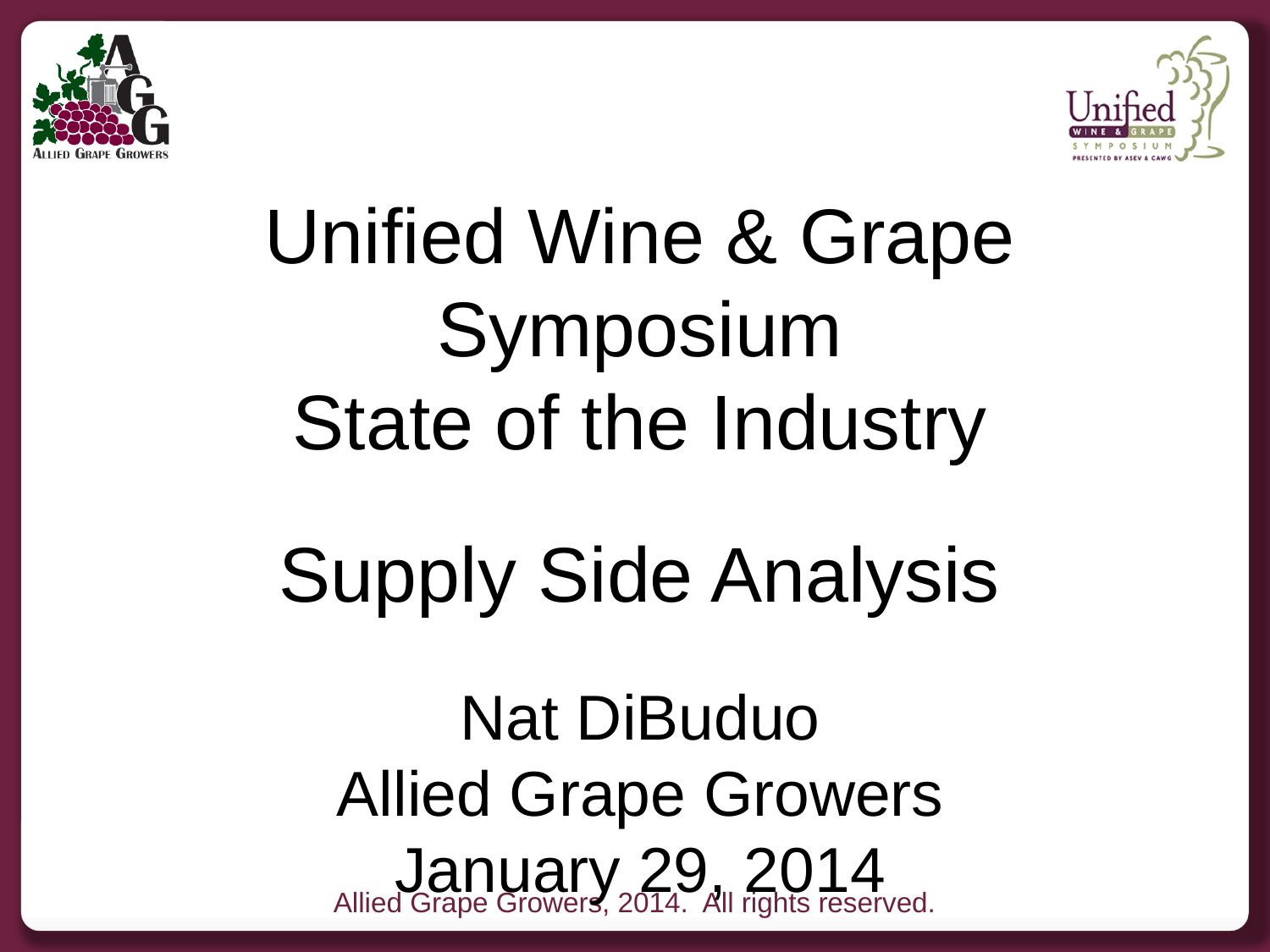

Unified Wine & Grape Symposium
State of the Industry

Supply Side Analysis

Nat DiBuduo
Allied Grape Growers
January 29, 2014